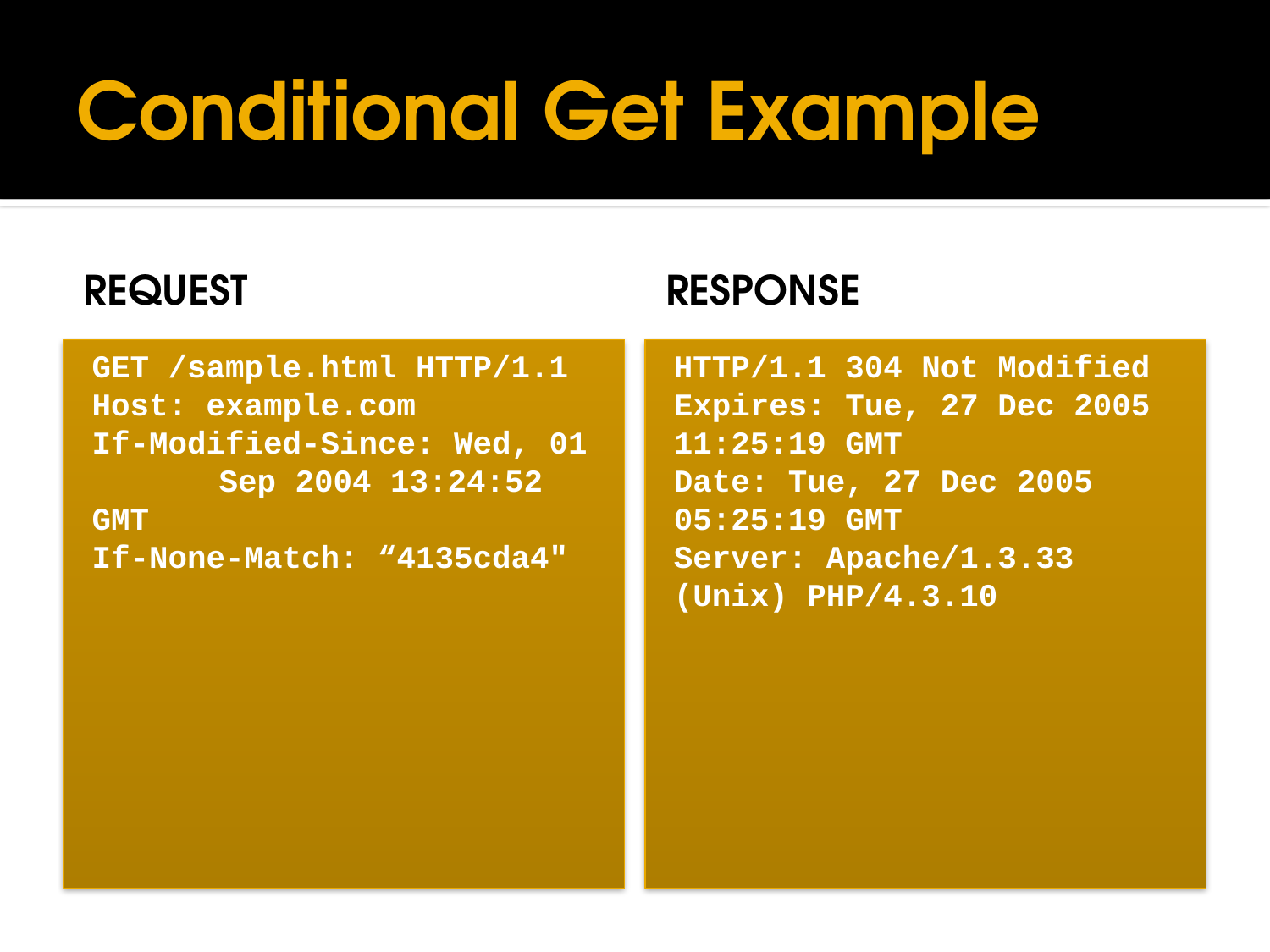

# Conditional Get Example
Request
Response

GET /sample.html HTTP/1.1
Host: example.com
If-Modified-Since: Wed, 01 	Sep 2004 13:24:52 GMT
If-None-Match: “4135cda4″

HTTP/1.1 304 Not Modified
Expires: Tue, 27 Dec 2005 	11:25:19 GMT
Date: Tue, 27 Dec 2005 	05:25:19 GMT
Server: Apache/1.3.33 	(Unix) PHP/4.3.10